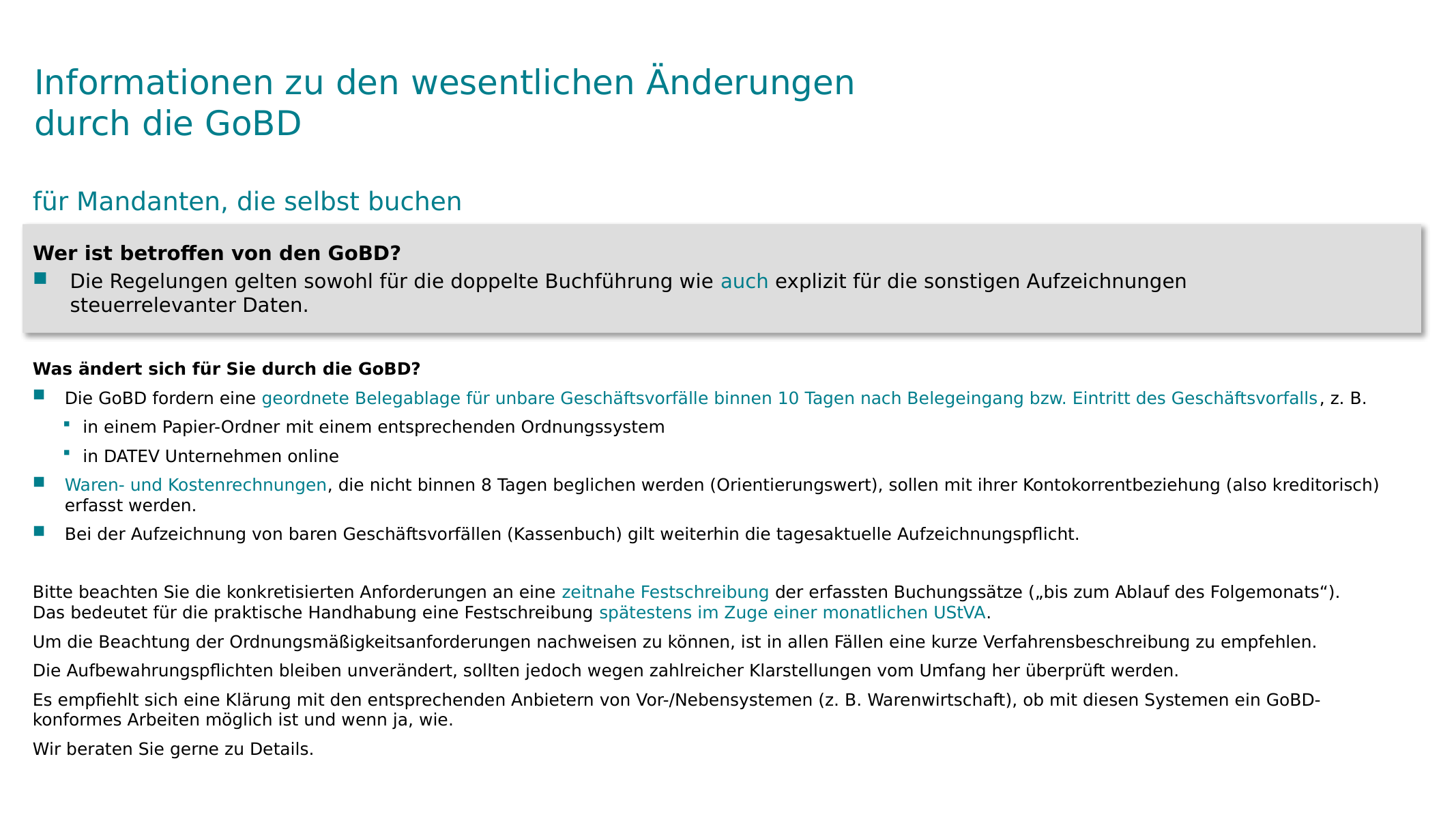

# Informationen zu den wesentlichen Änderungen durch die GoBD
für Mandanten, die selbst buchen
Wer ist betroffen von den GoBD?
Die Regelungen gelten sowohl für die doppelte Buchführung wie auch explizit für die sonstigen Aufzeichnungen
steuerrelevanter Daten.
Was ändert sich für Sie durch die GoBD?
Die GoBD fordern eine geordnete Belegablage für unbare Geschäftsvorfälle binnen 10 Tagen nach Belegeingang bzw. Eintritt des Geschäftsvorfalls, z. B.
in einem Papier-Ordner mit einem entsprechenden Ordnungssystem
in DATEV Unternehmen online
Waren- und Kostenrechnungen, die nicht binnen 8 Tagen beglichen werden (Orientierungswert), sollen mit ihrer Kontokorrentbeziehung (also kreditorisch) erfasst werden.
Bei der Aufzeichnung von baren Geschäftsvorfällen (Kassenbuch) gilt weiterhin die tagesaktuelle Aufzeichnungspflicht.

Bitte beachten Sie die konkretisierten Anforderungen an eine zeitnahe Festschreibung der erfassten Buchungssätze („bis zum Ablauf des Folgemonats“).
Das bedeutet für die praktische Handhabung eine Festschreibung spätestens im Zuge einer monatlichen UStVA.
Um die Beachtung der Ordnungsmäßigkeitsanforderungen nachweisen zu können, ist in allen Fällen eine kurze Verfahrensbeschreibung zu empfehlen.
Die Aufbewahrungspflichten bleiben unverändert, sollten jedoch wegen zahlreicher Klarstellungen vom Umfang her überprüft werden.
Es empfiehlt sich eine Klärung mit den entsprechenden Anbietern von Vor-/Nebensystemen (z. B. Warenwirtschaft), ob mit diesen Systemen ein GoBD-konformes Arbeiten möglich ist und wenn ja, wie.
Wir beraten Sie gerne zu Details.

13